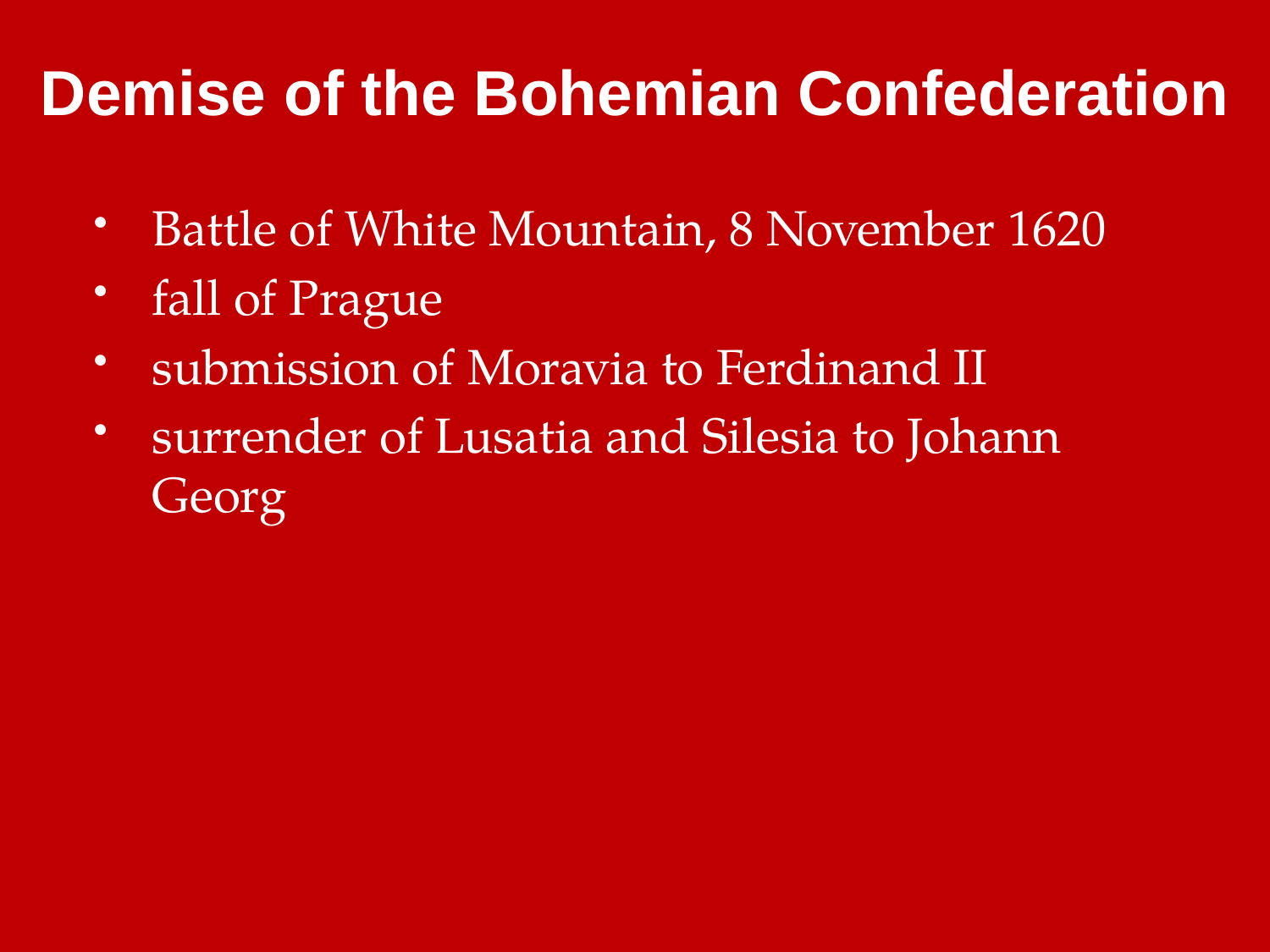

# Demise of the Bohemian Confederation
Battle of White Mountain, 8 November 1620
fall of Prague
submission of Moravia to Ferdinand II
surrender of Lusatia and Silesia to Johann Georg